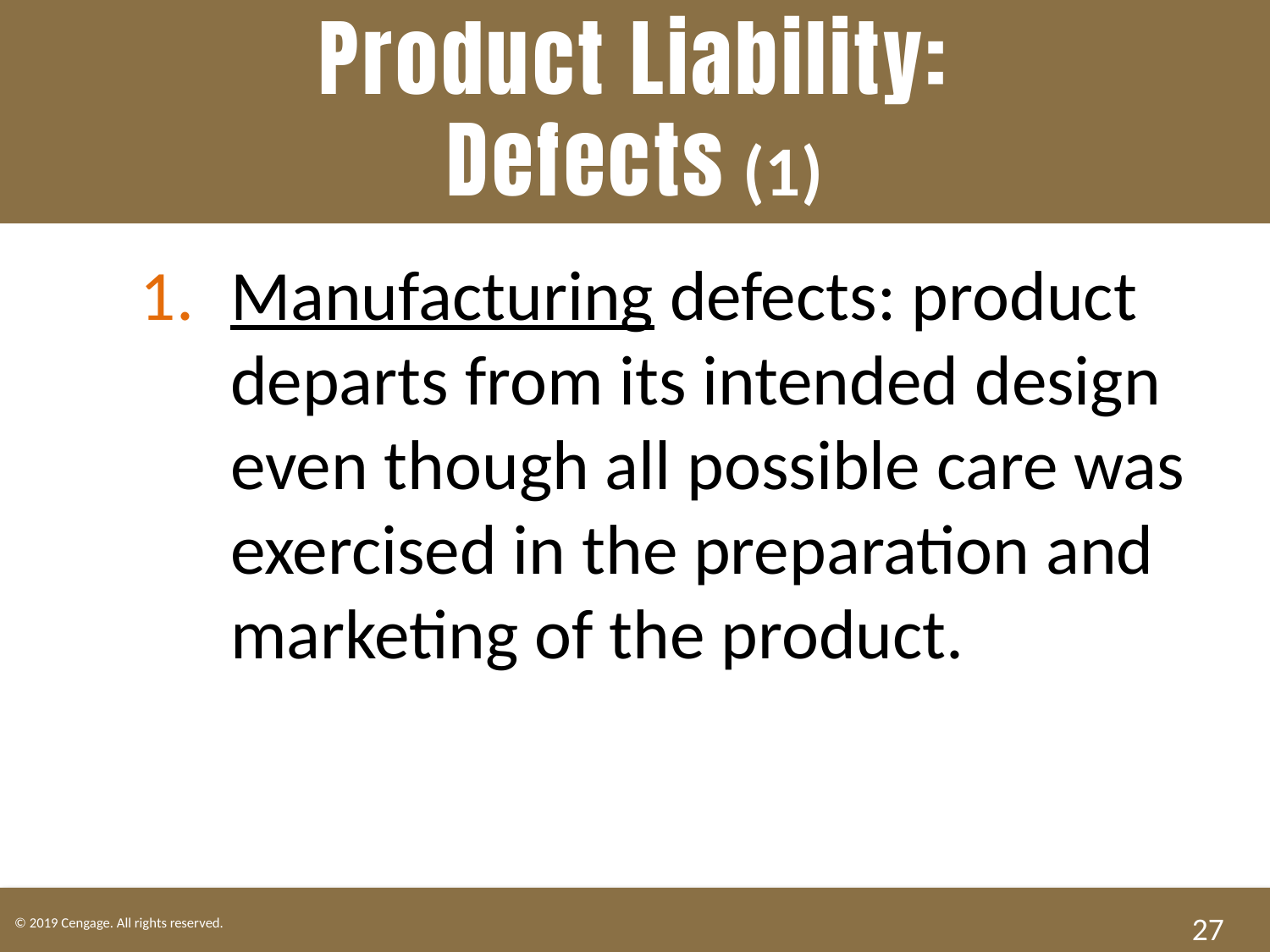

# Product Liability: Defects (1)
Manufacturing defects: product departs from its intended design even though all possible care was exercised in the preparation and marketing of the product.
27